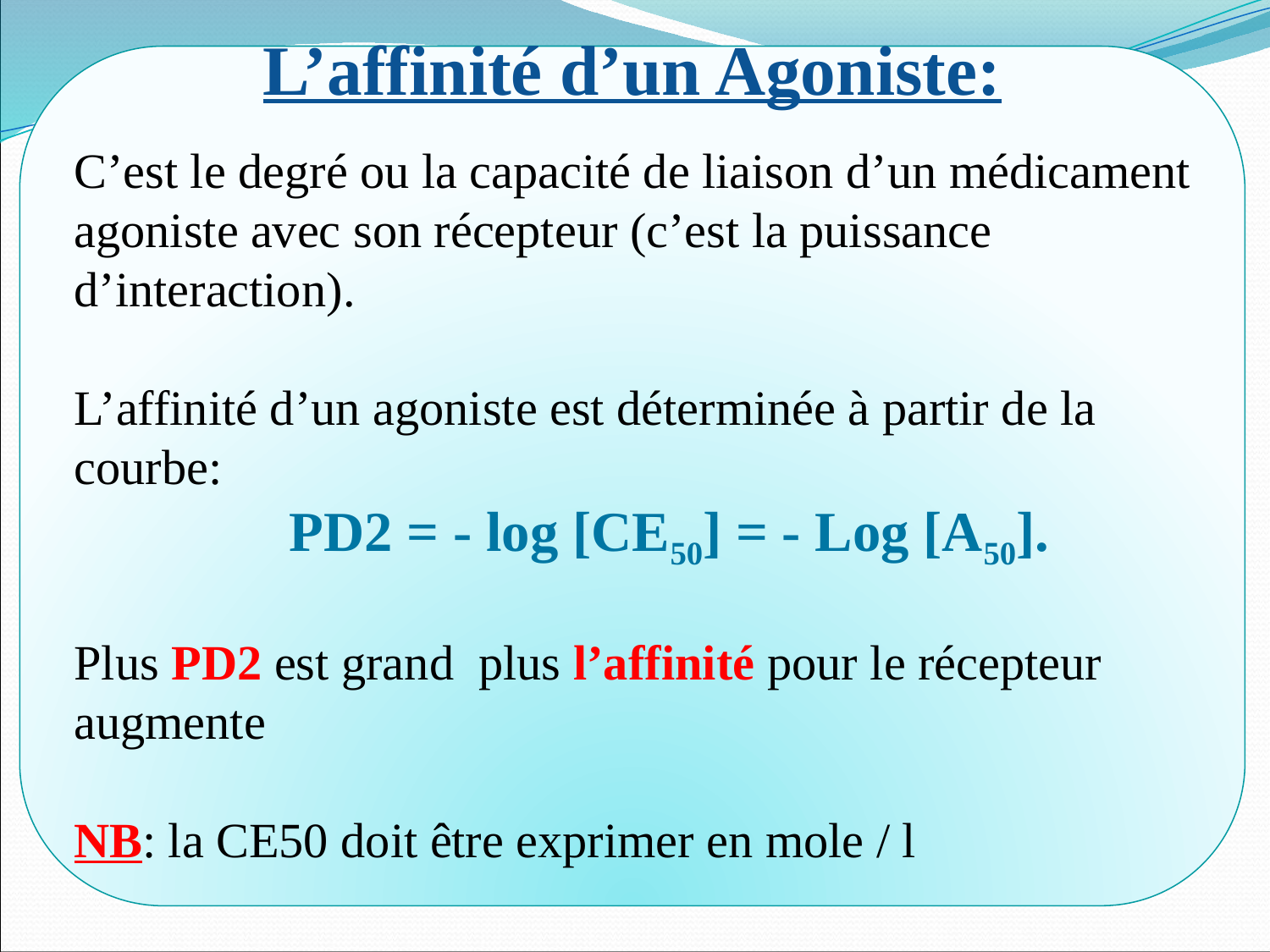

L’affinité d’un Agoniste:

C’est le degré ou la capacité de liaison d’un médicament agoniste avec son récepteur (c’est la puissance d’interaction).

L’affinité d’un agoniste est déterminée à partir de la courbe:
      PD2 = - log [CE50] = - Log [A50].

Plus PD2 est grand  plus l’affinité pour le récepteur augmente

NB: la CE50 doit être exprimer en mole / l